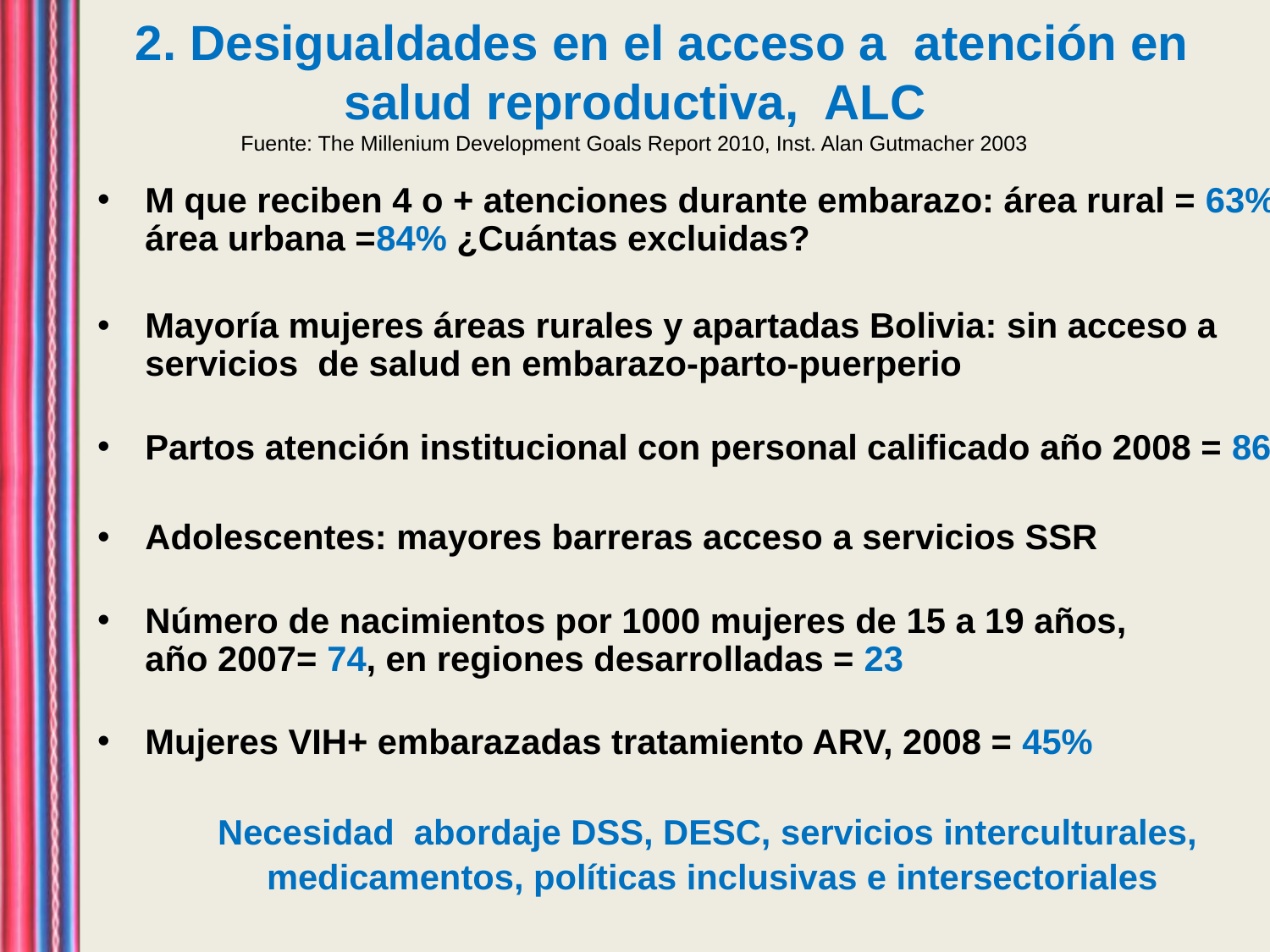

# 2. Desigualdades en el acceso a  atención en salud reproductiva,  ALC Fuente: The Millenium Development Goals Report 2010, Inst. Alan Gutmacher 2003
M que reciben 4 o + atenciones durante embarazo: área rural = 63%,  área urbana =84% ¿Cuántas excluidas?
Mayoría mujeres áreas rurales y apartadas Bolivia: sin acceso a servicios  de salud en embarazo-parto-puerperio
Partos atención institucional con personal calificado año 2008 = 86%

Adolescentes: mayores barreras acceso a servicios SSR
Número de nacimientos por 1000 mujeres de 15 a 19 años,
año 2007= 74, en regiones desarrolladas = 23
Mujeres VIH+ embarazadas tratamiento ARV, 2008 = 45%

Necesidad  abordaje DSS, DESC, servicios interculturales,
 medicamentos, políticas inclusivas e intersectoriales